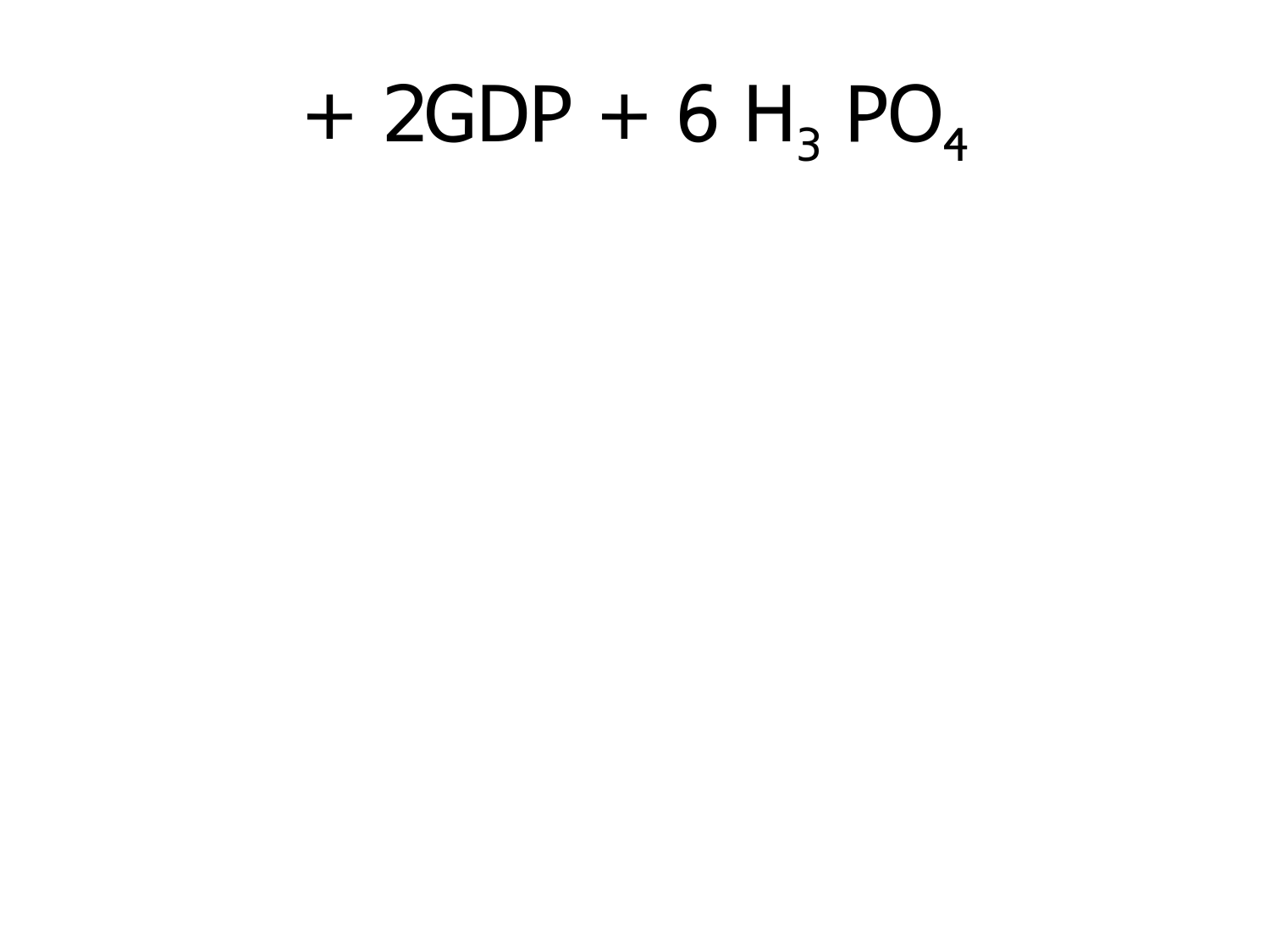

# + 2GDP + 6 H3 PO4